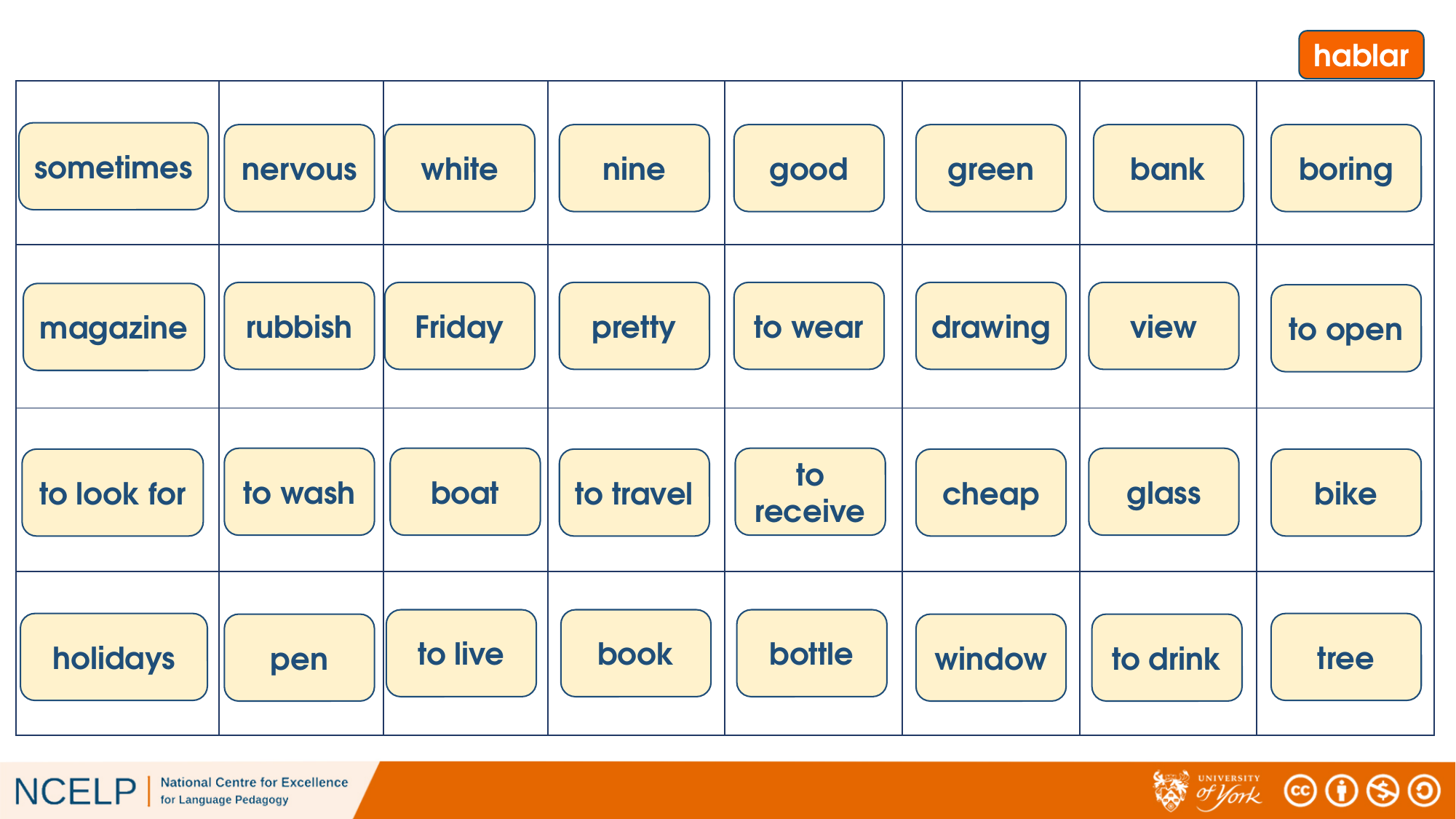

hablar
# hablar
| a veces | nervioso | blanco | nueve | bueno | verde | barco | aburrido |
| --- | --- | --- | --- | --- | --- | --- | --- |
| revista | basura | viernes | bonito | llevar | dibujo | vista | abrir |
| buscar | lavar | barco | viajar | recibir | barato | vaso | bicicleta |
| vacaciones | bolígrafo | vivir | libro | botella | ventana | beber | árbol |
sometimes
nervous
white
nine
good
green
bank
boring
rubbish
Friday
pretty
to wear
drawing
view
magazine
to open
to wash
boat
to receive
glass
to look for
to travel
cheap
bike
to live
book
bottle
holidays
tree
to drink
pen
window